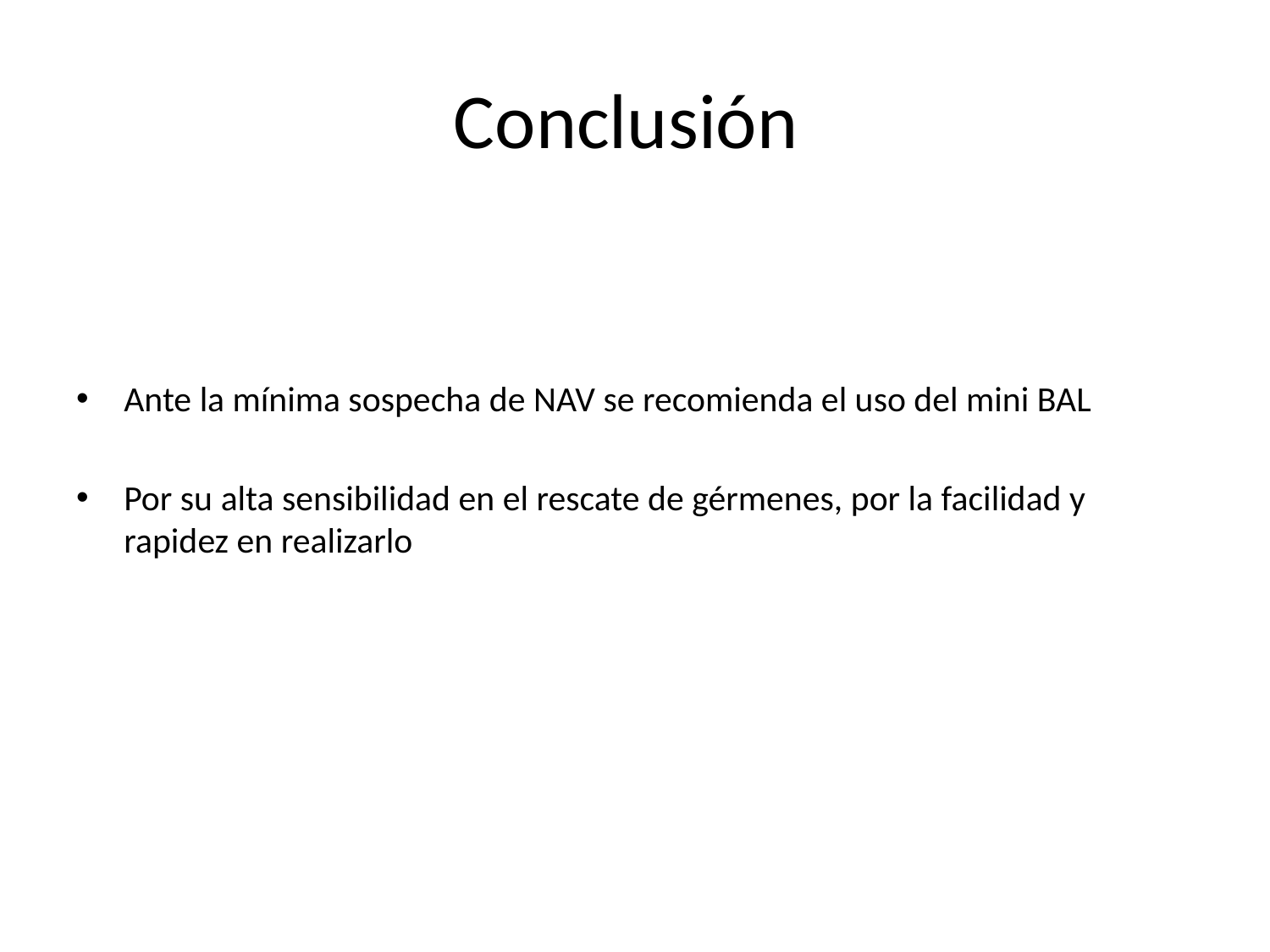

# Conclusión

Ante la mínima sospecha de NAV se recomienda el uso del mini BAL

Por su alta sensibilidad en el rescate de gérmenes, por la facilidad y rapidez en realizarlo